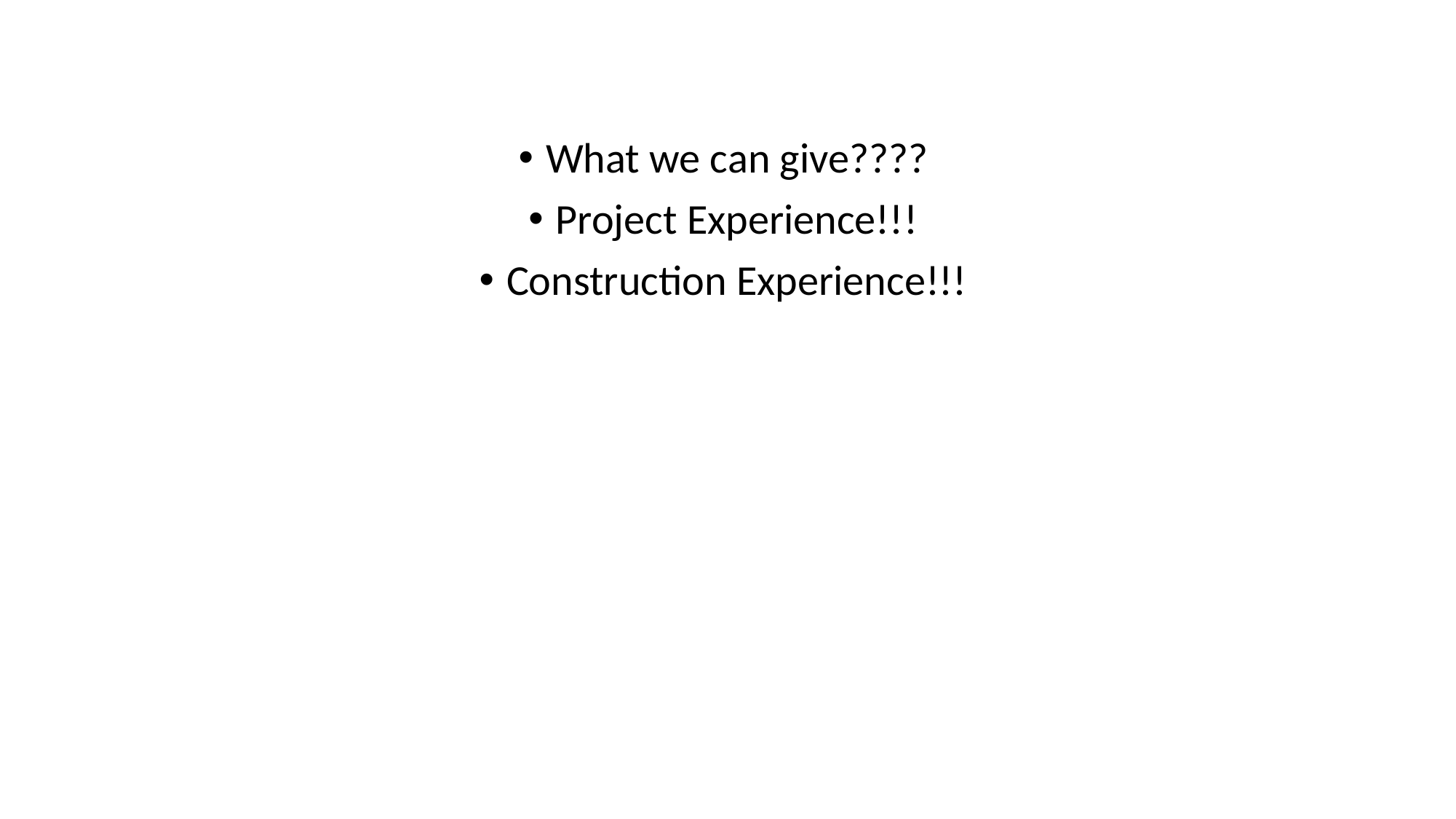

What we can give????
Project Experience!!!
Construction Experience!!!